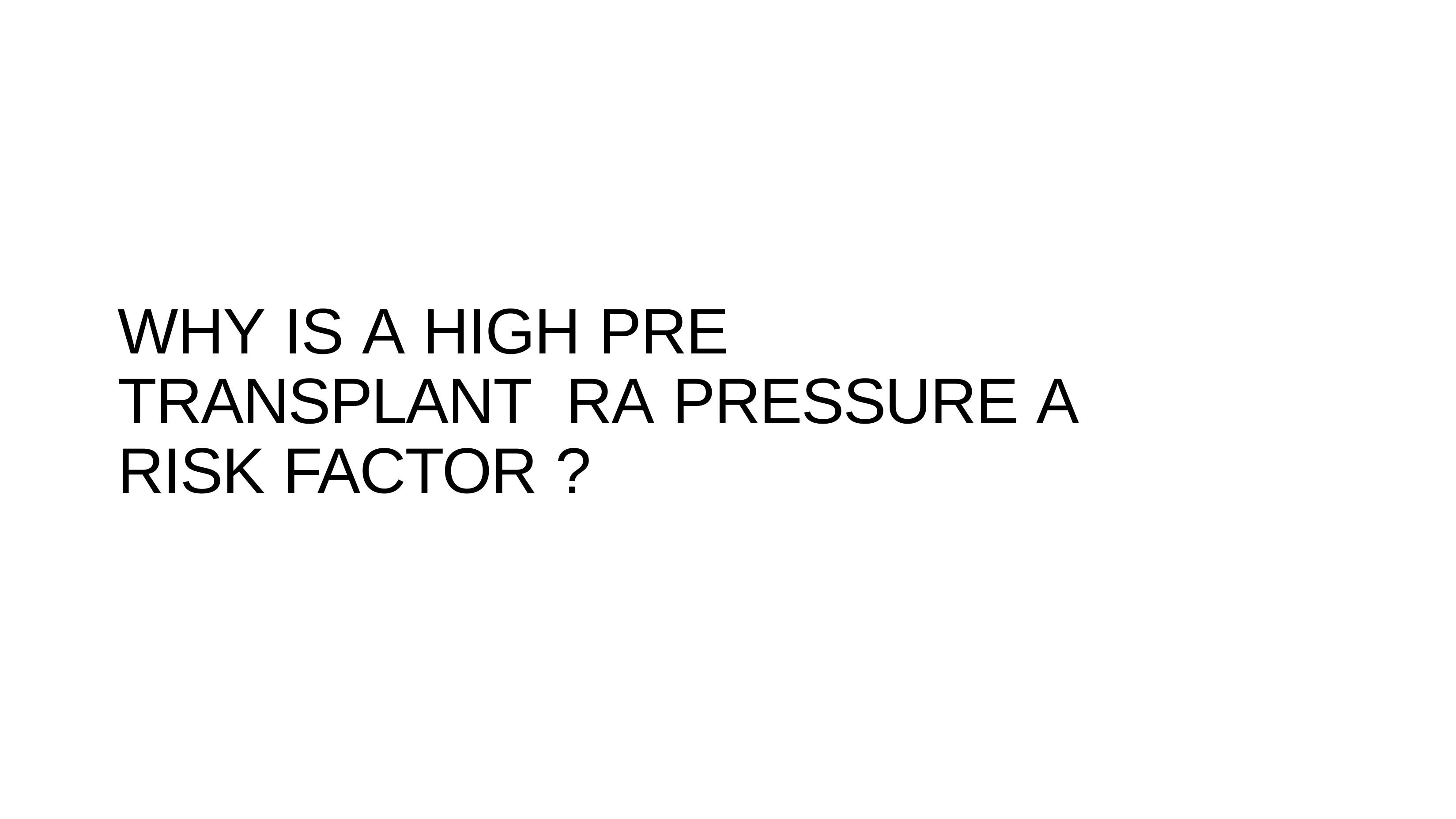

# WHY IS A HIGH PRE TRANSPLANT  RA PRESSURE A RISK FACTOR ?